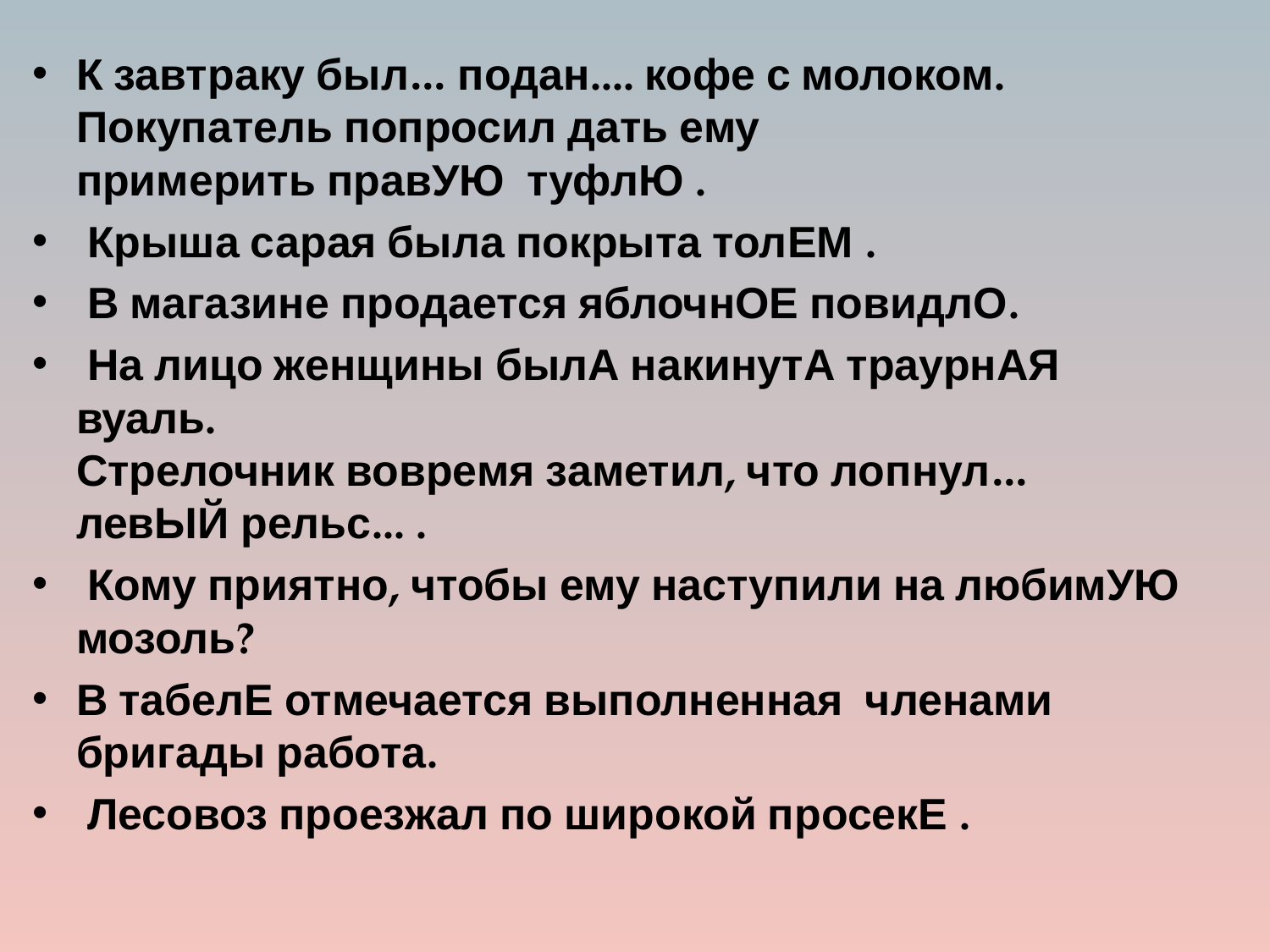

К завтраку был… подан.... кофе с молоком. Покупатель попросил дать ему 
примерить правУЮ  туфлЮ .
 Крыша сарая была покрыта толЕМ .
 В магазине продается яблочнОЕ повидлО.
 На лицо женщины былА накинутА траурнАЯ  вуаль.
Стрелочник вовремя заметил, что лопнул… левЫЙ рельс... .
 Кому приятно, чтобы ему наступили на любимУЮ мозоль?
В табелЕ отмечается выполненная  членами бригады работа.
 Лесовоз проезжал по широкой просекЕ .